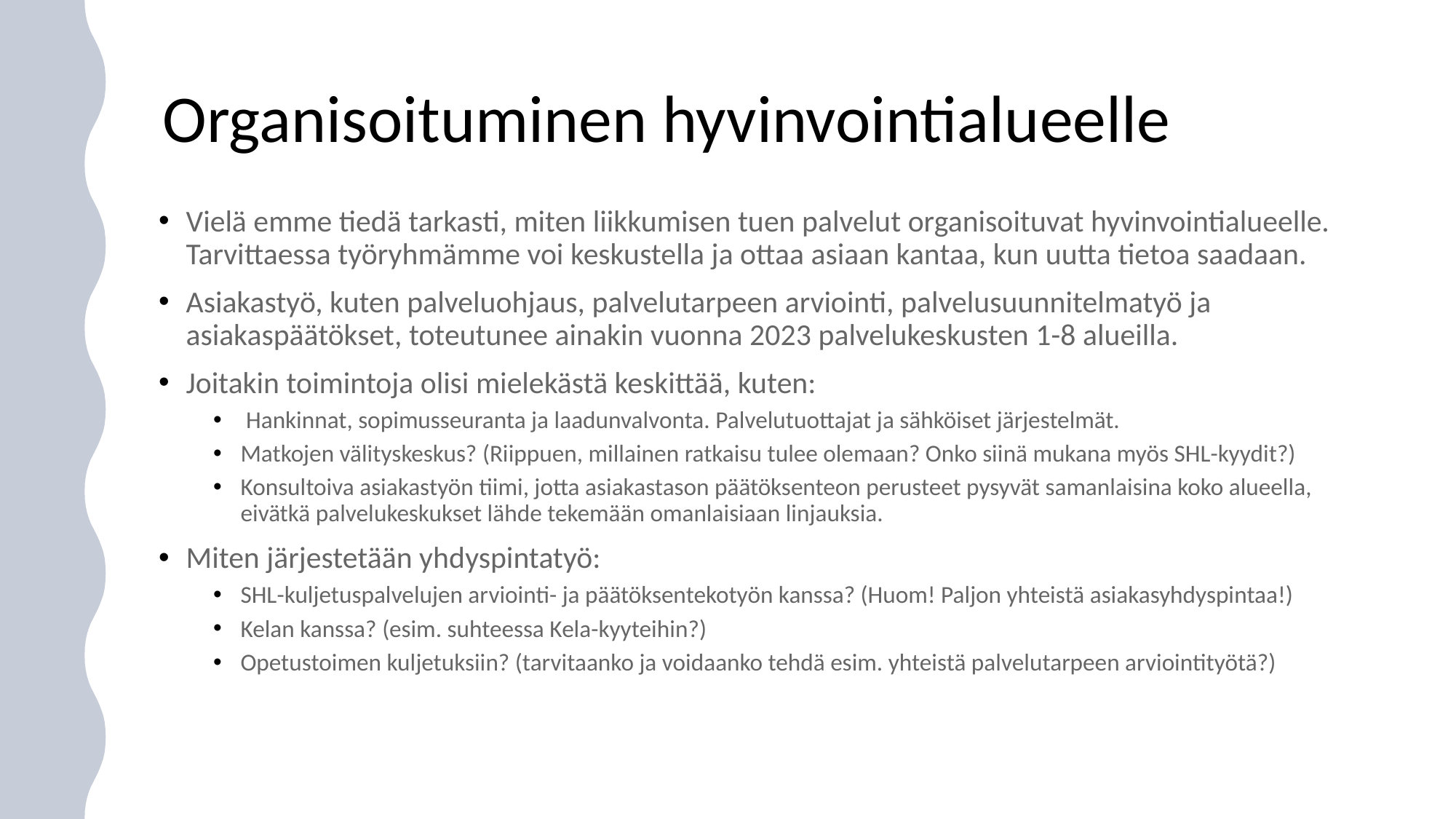

# Organisoituminen hyvinvointialueelle
Vielä emme tiedä tarkasti, miten liikkumisen tuen palvelut organisoituvat hyvinvointialueelle. Tarvittaessa työryhmämme voi keskustella ja ottaa asiaan kantaa, kun uutta tietoa saadaan.
Asiakastyö, kuten palveluohjaus, palvelutarpeen arviointi, palvelusuunnitelmatyö ja asiakaspäätökset, toteutunee ainakin vuonna 2023 palvelukeskusten 1-8 alueilla.
Joitakin toimintoja olisi mielekästä keskittää, kuten:
 Hankinnat, sopimusseuranta ja laadunvalvonta. Palvelutuottajat ja sähköiset järjestelmät.
Matkojen välityskeskus? (Riippuen, millainen ratkaisu tulee olemaan? Onko siinä mukana myös SHL-kyydit?)
Konsultoiva asiakastyön tiimi, jotta asiakastason päätöksenteon perusteet pysyvät samanlaisina koko alueella, eivätkä palvelukeskukset lähde tekemään omanlaisiaan linjauksia.
Miten järjestetään yhdyspintatyö:
SHL-kuljetuspalvelujen arviointi- ja päätöksentekotyön kanssa? (Huom! Paljon yhteistä asiakasyhdyspintaa!)
Kelan kanssa? (esim. suhteessa Kela-kyyteihin?)
Opetustoimen kuljetuksiin? (tarvitaanko ja voidaanko tehdä esim. yhteistä palvelutarpeen arviointityötä?)